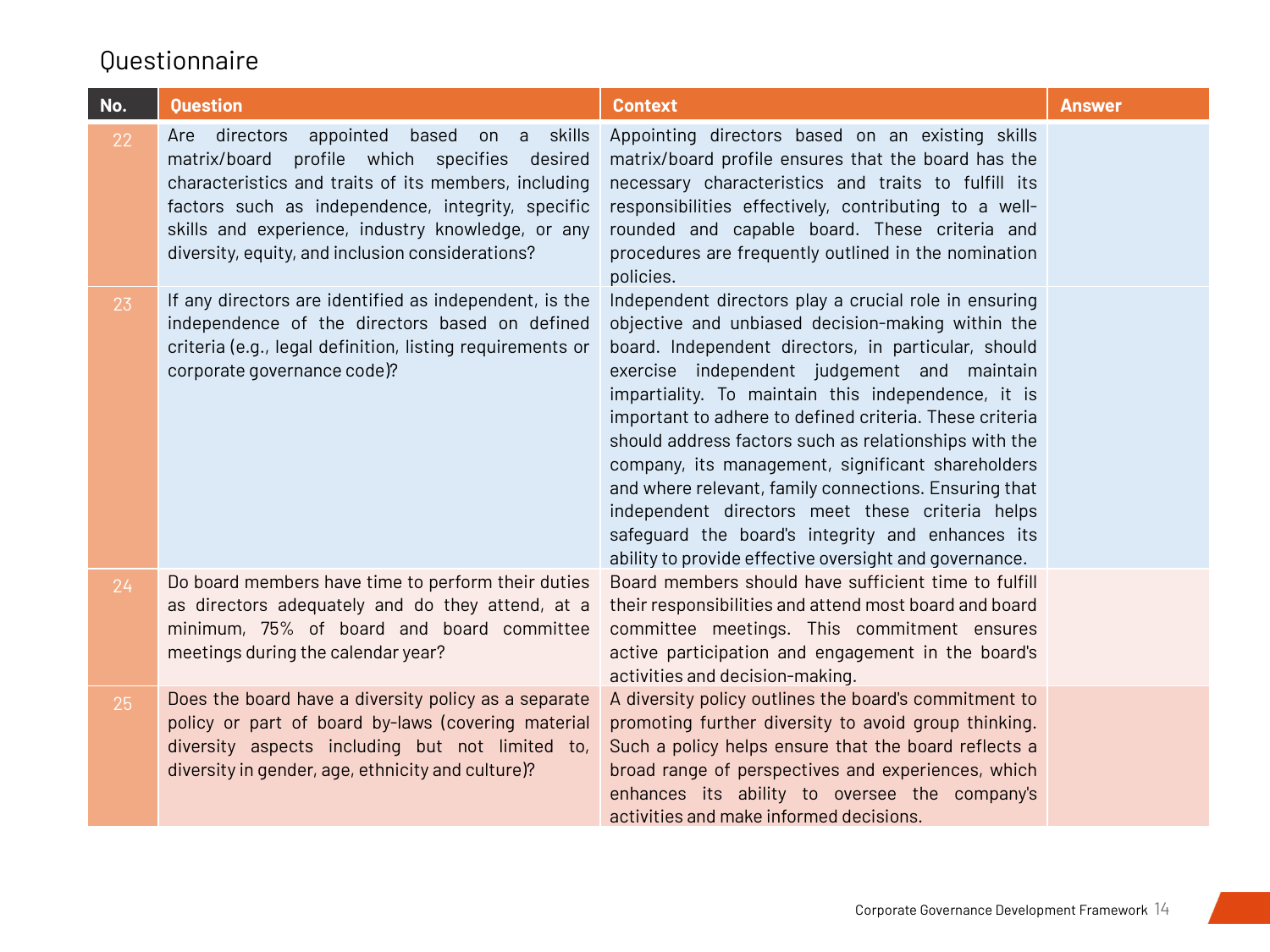

# Questionnaire
| No. | Question | Context | Answer |
| --- | --- | --- | --- |
| 22 | Are directors appointed based on a skills matrix/board profile which specifies desired characteristics and traits of its members, including factors such as independence, integrity, specific skills and experience, industry knowledge, or any diversity, equity, and inclusion considerations? | Appointing directors based on an existing skills matrix/board profile ensures that the board has the necessary characteristics and traits to fulfill its responsibilities effectively, contributing to a well-rounded and capable board. These criteria and procedures are frequently outlined in the nomination policies. |  |
| 23 | If any directors are identified as independent, is the independence of the directors based on defined criteria (e.g., legal definition, listing requirements or corporate governance code)? | Independent directors play a crucial role in ensuring objective and unbiased decision-making within the board. Independent directors, in particular, should exercise independent judgement and maintain impartiality. To maintain this independence, it is important to adhere to defined criteria. These criteria should address factors such as relationships with the company, its management, significant shareholders and where relevant, family connections. Ensuring that independent directors meet these criteria helps safeguard the board's integrity and enhances its ability to provide effective oversight and governance. |  |
| 24 | Do board members have time to perform their duties as directors adequately and do they attend, at a minimum, 75% of board and board committee meetings during the calendar year? | Board members should have sufficient time to fulfill their responsibilities and attend most board and board committee meetings. This commitment ensures active participation and engagement in the board's activities and decision-making. |  |
| 25 | Does the board have a diversity policy as a separate policy or part of board by-laws (covering material diversity aspects including but not limited to, diversity in gender, age, ethnicity and culture)? | A diversity policy outlines the board's commitment to promoting further diversity to avoid group thinking. Such a policy helps ensure that the board reflects a broad range of perspectives and experiences, which enhances its ability to oversee the company's activities and make informed decisions. |  |
14